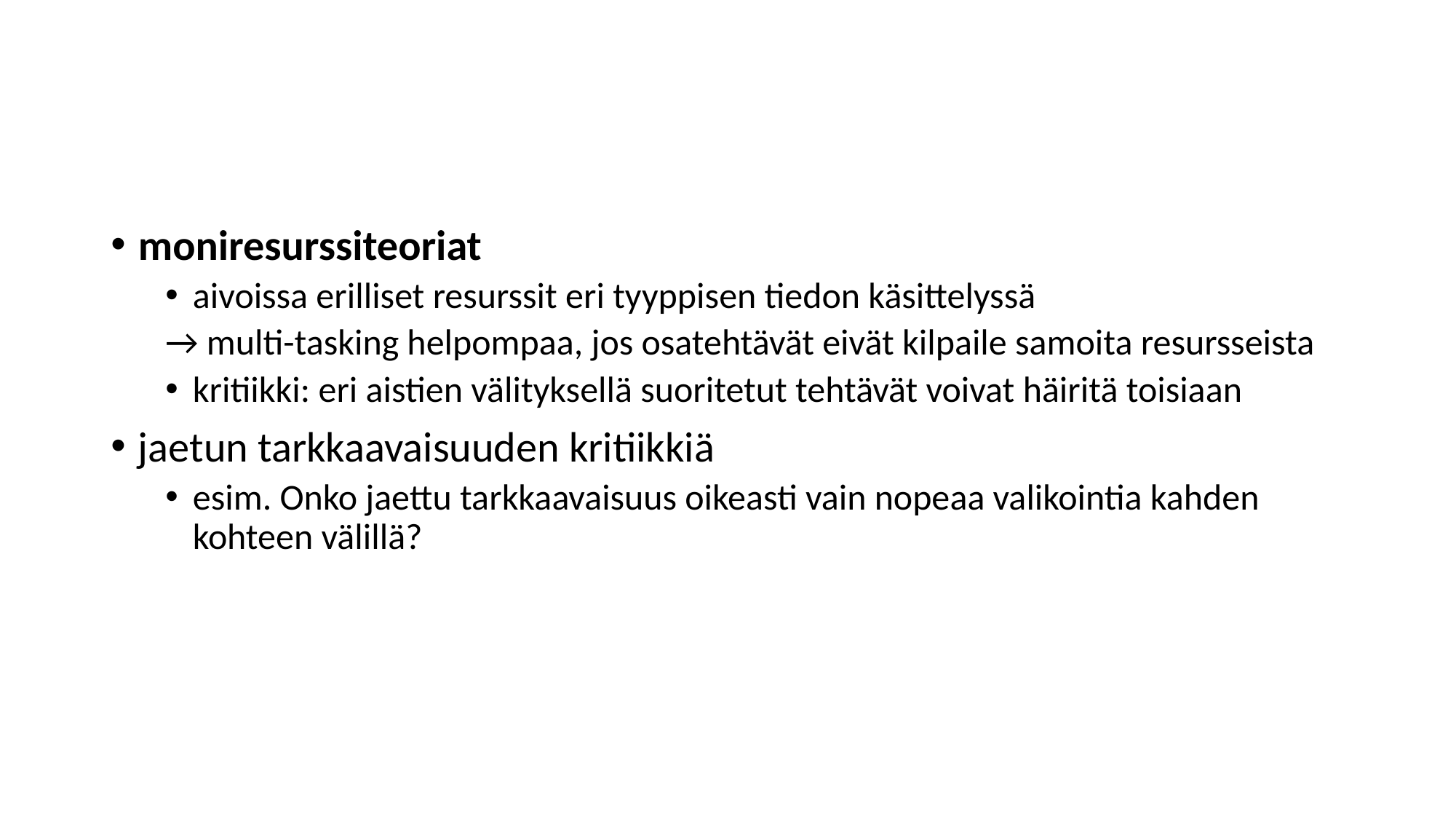

#
moniresurssiteoriat
aivoissa erilliset resurssit eri tyyppisen tiedon käsittelyssä
→ multi-tasking helpompaa, jos osatehtävät eivät kilpaile samoita resursseista
kritiikki: eri aistien välityksellä suoritetut tehtävät voivat häiritä toisiaan
jaetun tarkkaavaisuuden kritiikkiä
esim. Onko jaettu tarkkaavaisuus oikeasti vain nopeaa valikointia kahden kohteen välillä?